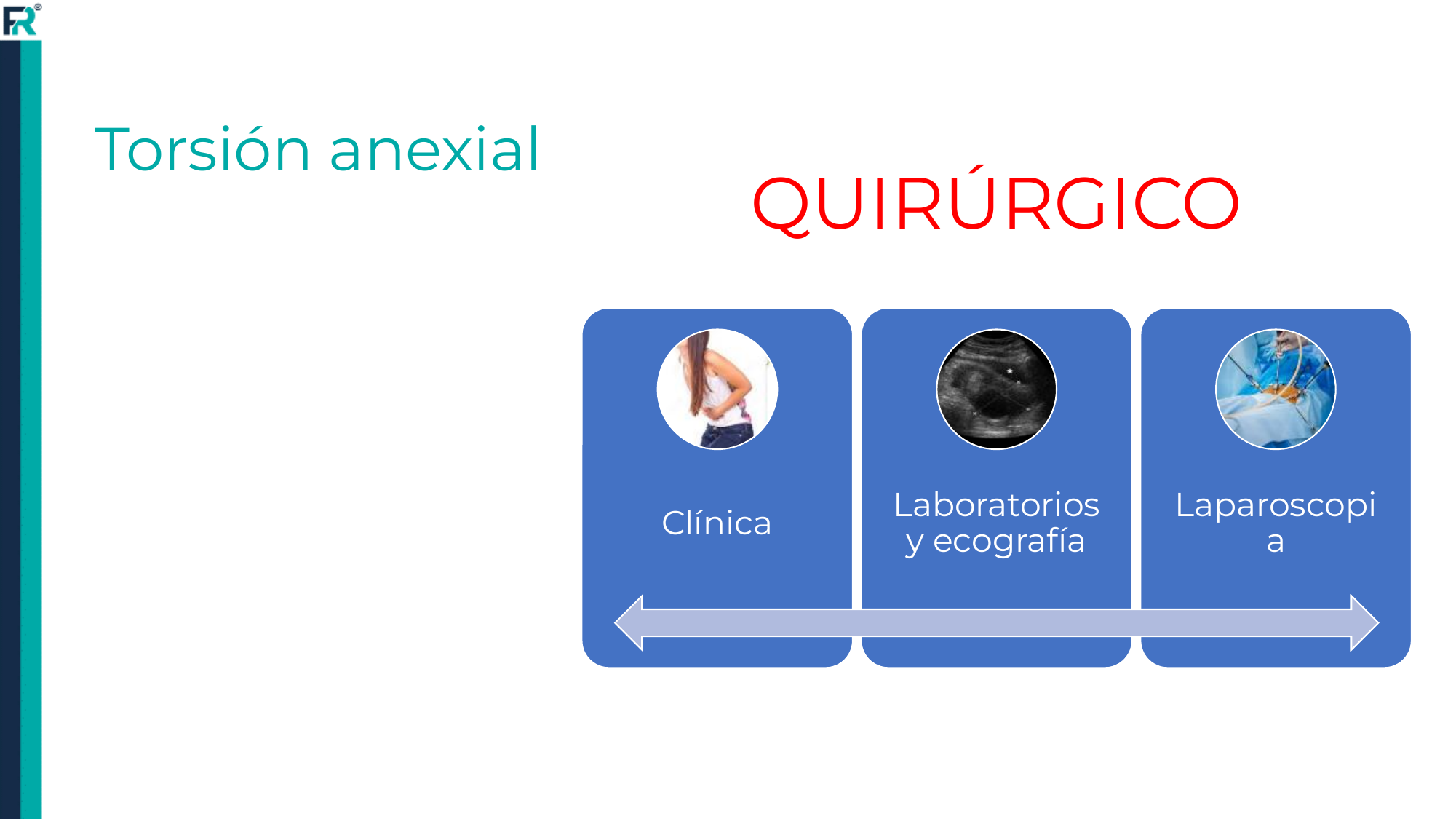

Torsión anexial
QUIRÚRGICO
Clínica
Laboratorios y ecografía
Laparoscopia